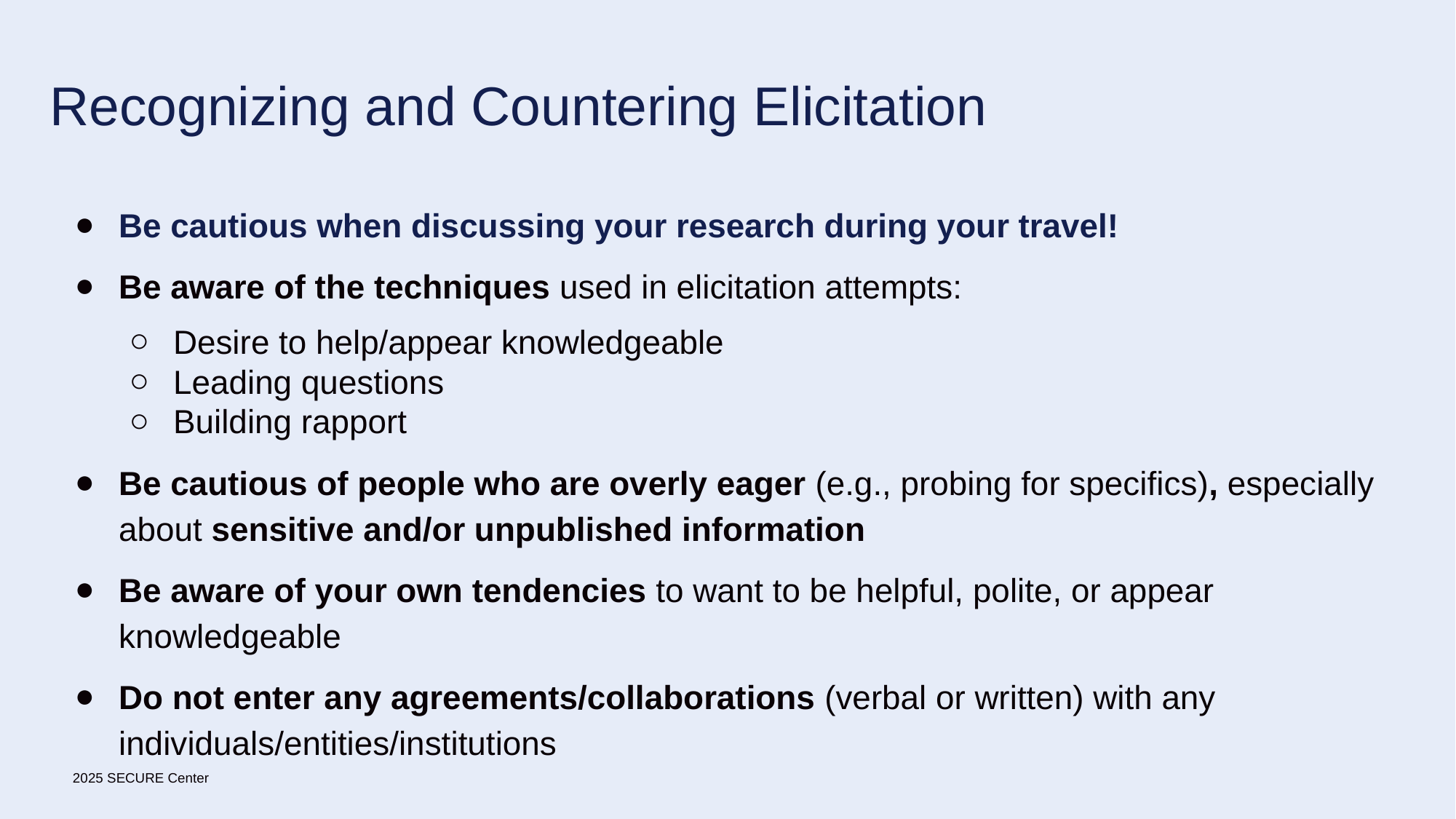

# Recognizing and Countering Elicitation
Be cautious when discussing your research during your travel!
Be aware of the techniques used in elicitation attempts:
Desire to help/appear knowledgeable
Leading questions
Building rapport
Be cautious of people who are overly eager (e.g., probing for specifics), especially about sensitive and/or unpublished information
Be aware of your own tendencies to want to be helpful, polite, or appear knowledgeable
Do not enter any agreements/collaborations (verbal or written) with any individuals/entities/institutions